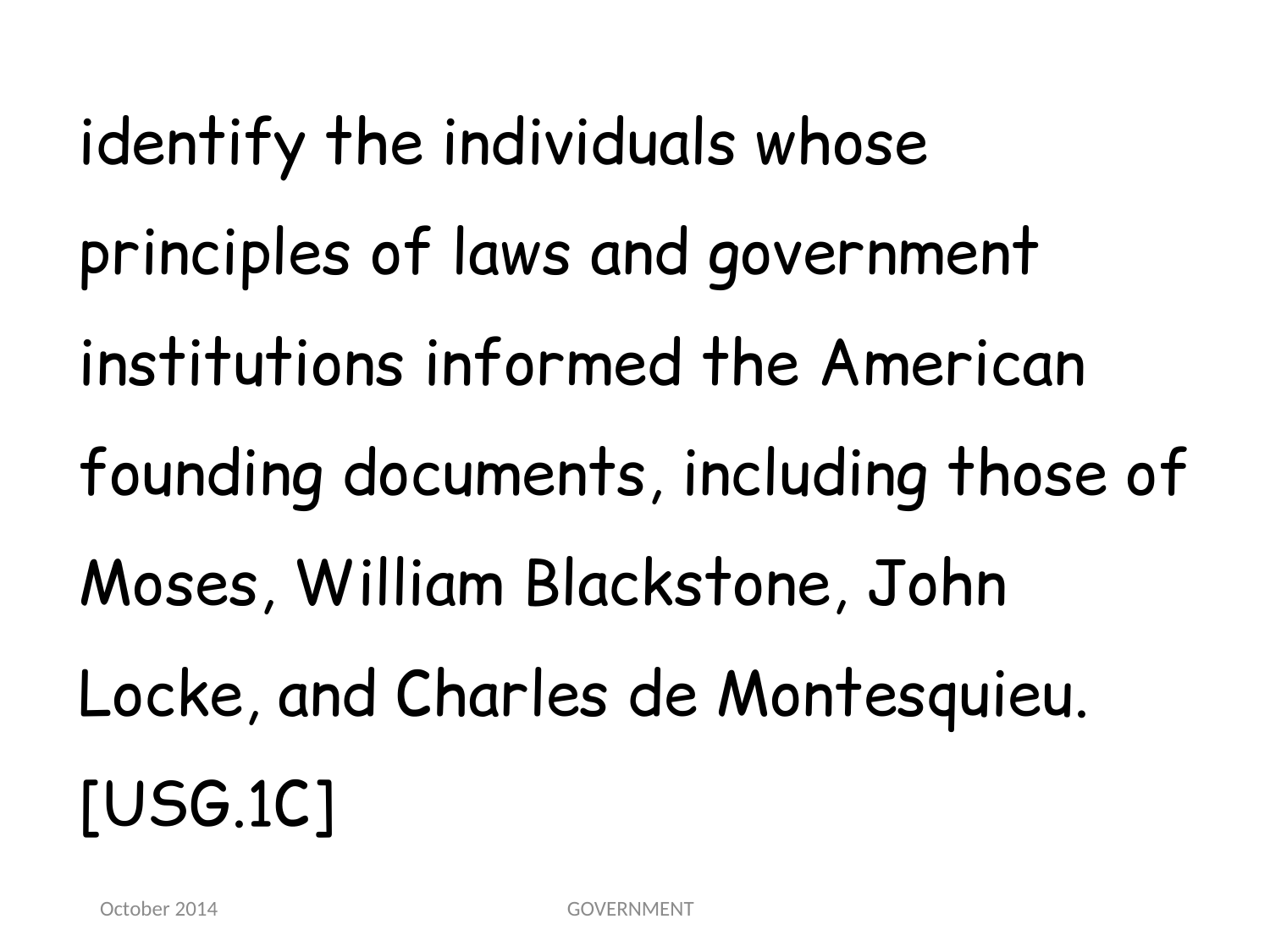

identify the individuals whose principles of laws and government institutions informed the American founding documents, including those of Moses, William Blackstone, John Locke, and Charles de Montesquieu.[USG.1C]
October 2014
GOVERNMENT